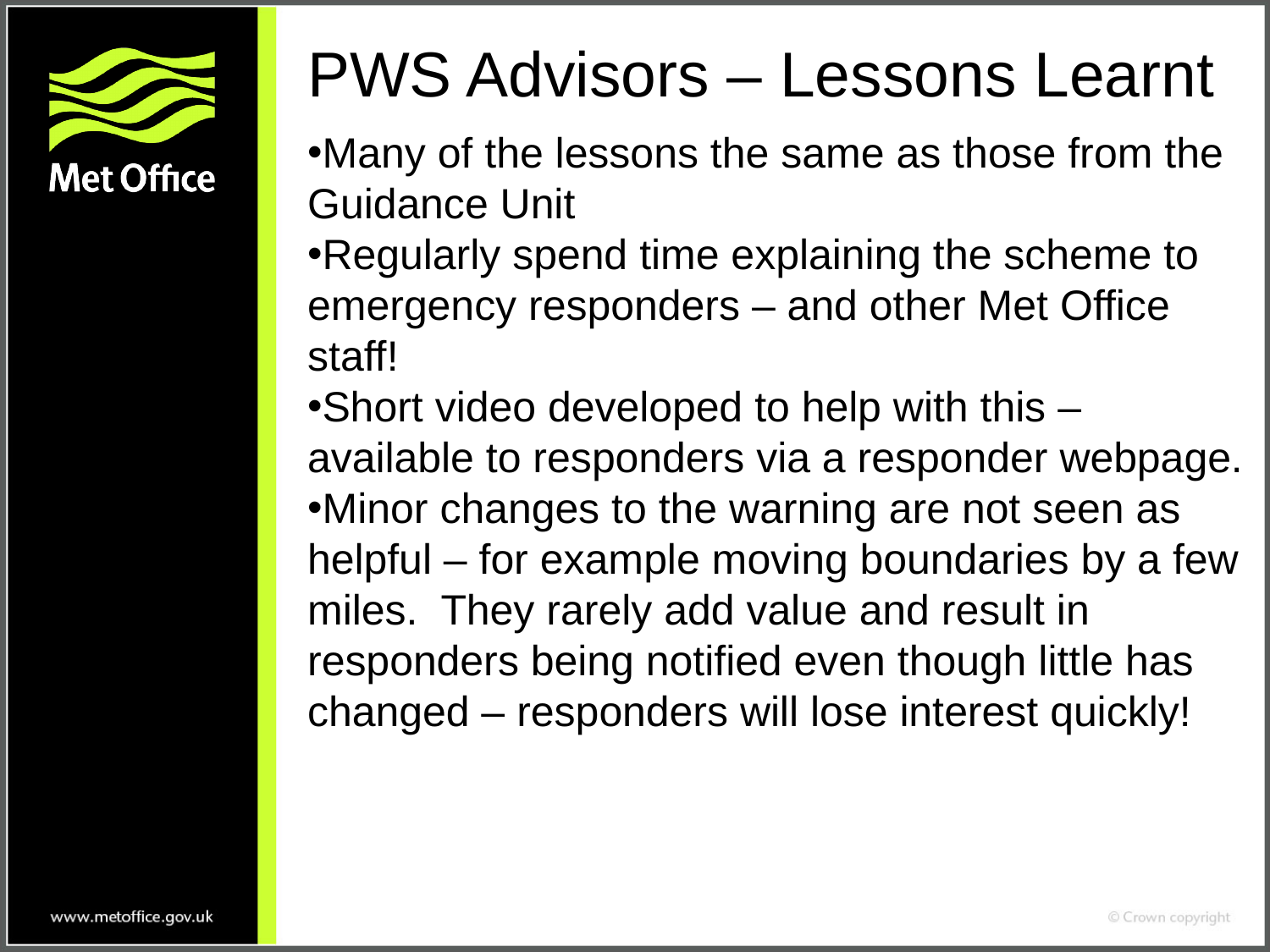

# PWS Advisors – Lessons Learnt
Many of the lessons the same as those from the Guidance Unit
Regularly spend time explaining the scheme to emergency responders – and other Met Office staff!
Short video developed to help with this – available to responders via a responder webpage.
Minor changes to the warning are not seen as helpful – for example moving boundaries by a few miles.  They rarely add value and result in responders being notified even though little has changed – responders will lose interest quickly!